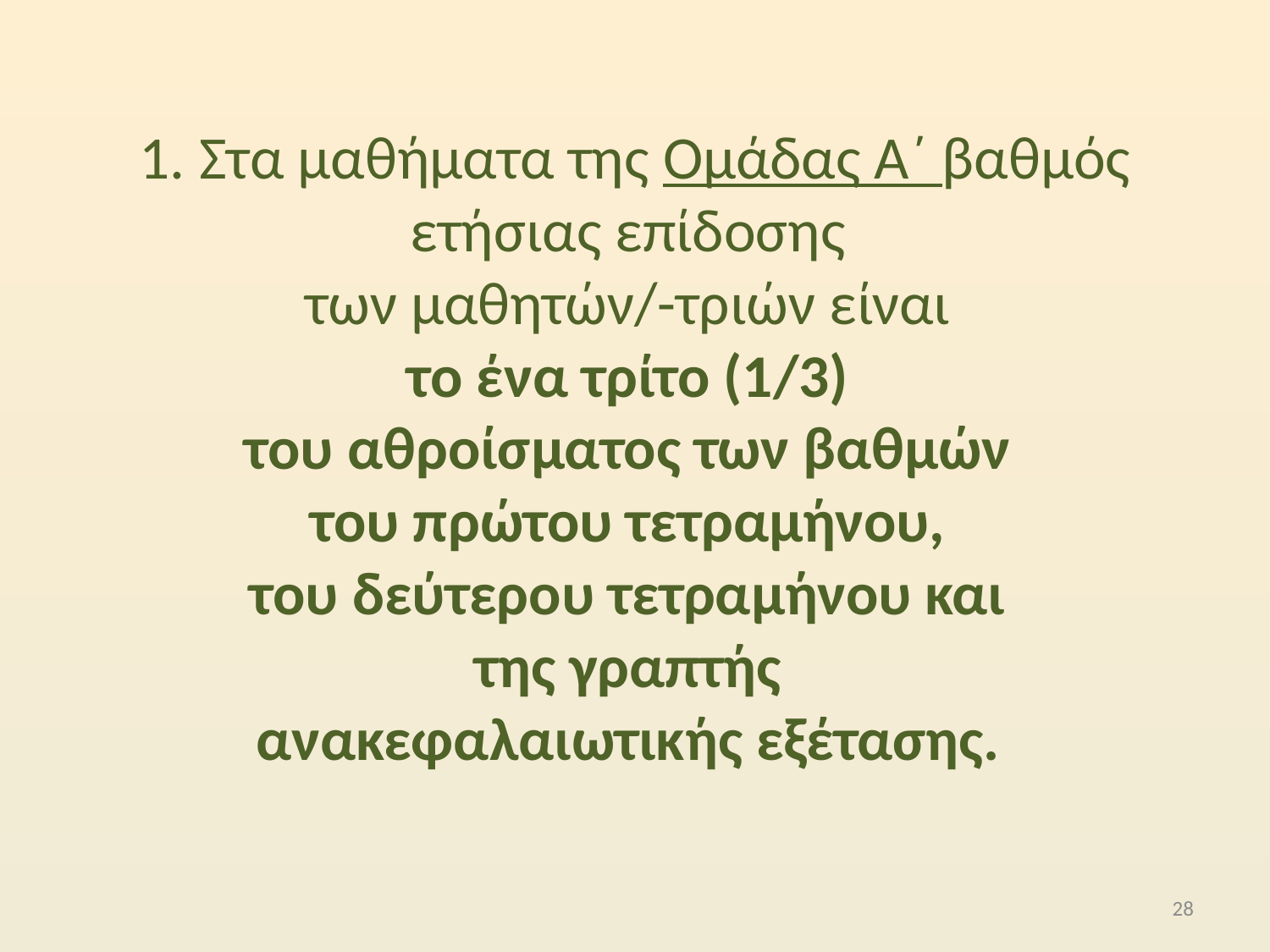

# 1. Στα μαθήματα της Ομάδας Α΄ βαθμός ετήσιας επίδοσης των μαθητών/-τριών είναι το ένα τρίτο (1/3) του αθροίσματος των βαθμών του πρώτου τετραμήνου, του δεύτερου τετραμήνου και της γραπτής ανακεφαλαιωτικής εξέτασης.
28